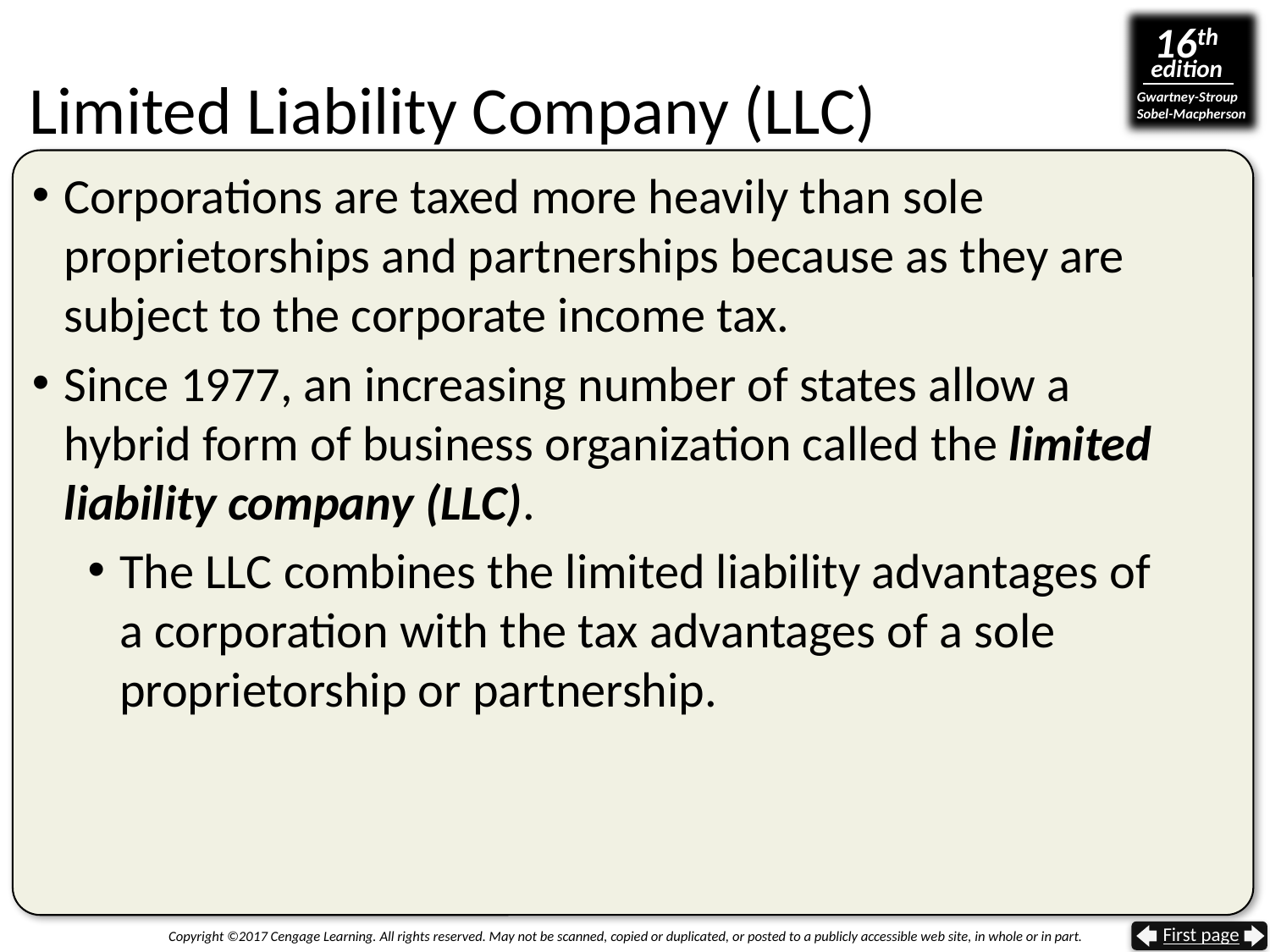

Limited Liability Company (LLC)
Corporations are taxed more heavily than sole proprietorships and partnerships because as they are subject to the corporate income tax.
Since 1977, an increasing number of states allow a hybrid form of business organization called the limited liability company (LLC).
The LLC combines the limited liability advantages of a corporation with the tax advantages of a sole proprietorship or partnership.